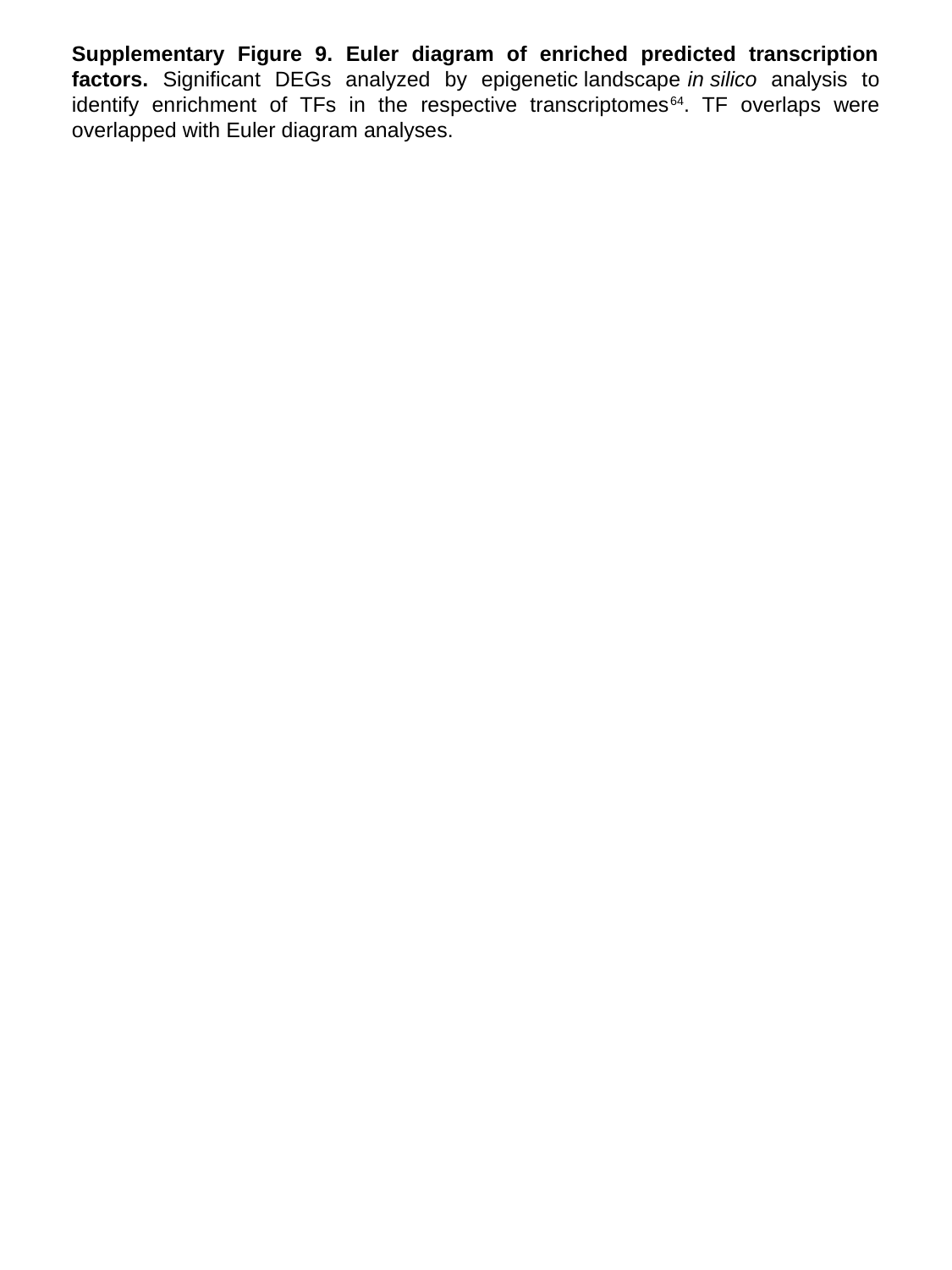

Supplementary Figure 9. Euler diagram of enriched predicted transcription factors. Significant DEGs analyzed by epigenetic landscape in silico analysis to identify enrichment of TFs in the respective transcriptomes64. TF overlaps were overlapped with Euler diagram analyses.